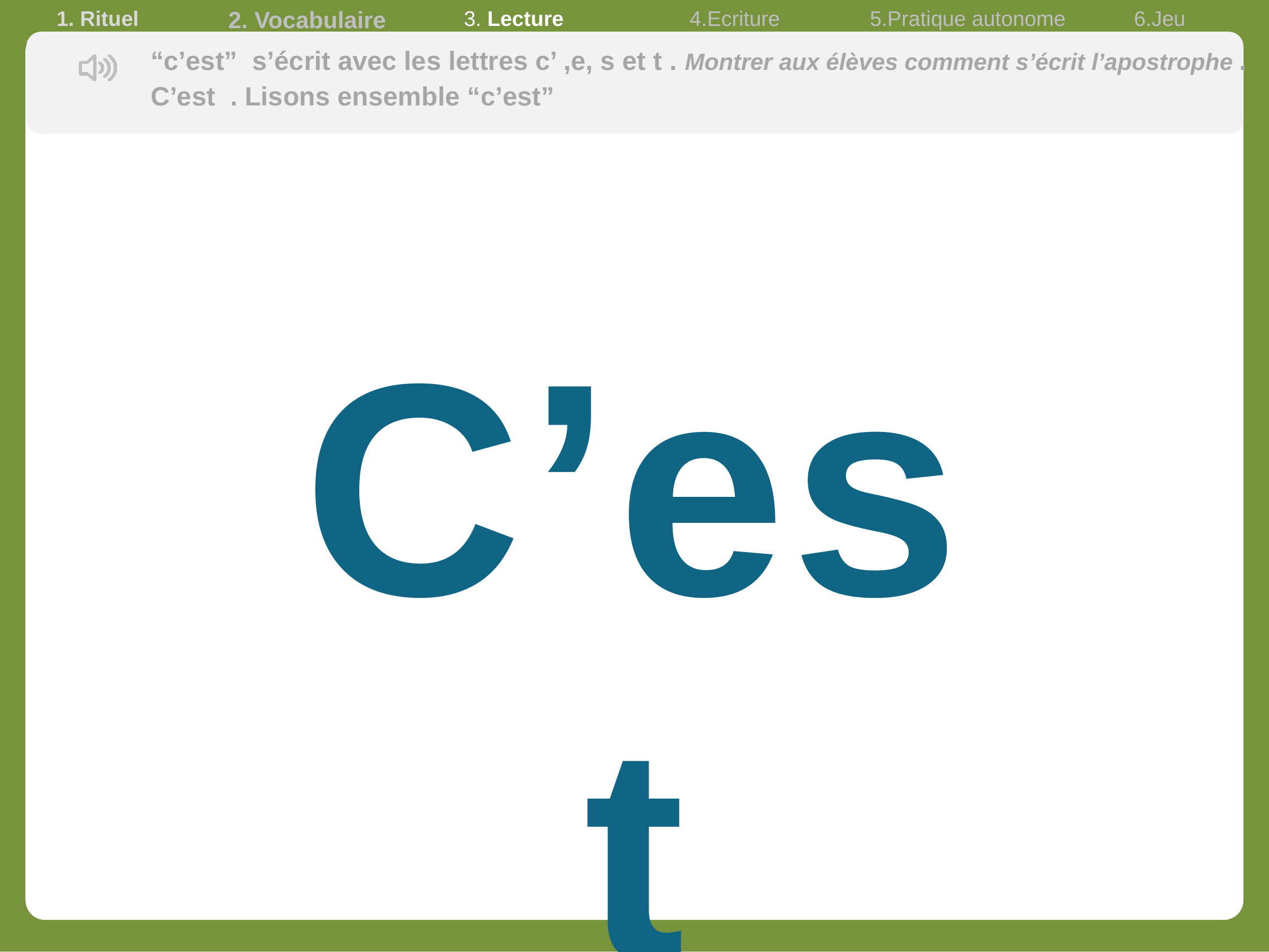

| 1. Rituel | 2. Vocabulaire | 3. Lecture | 4.Ecriture | 5.Pratique autonome | 6.Jeu |
| --- | --- | --- | --- | --- | --- |

“c’est”  s’écrit avec les lettres c’ ,e, s et t . Montrer aux élèves comment s’écrit l’apostrophe .
C’est  . Lisons ensemble “c’est”

C’est